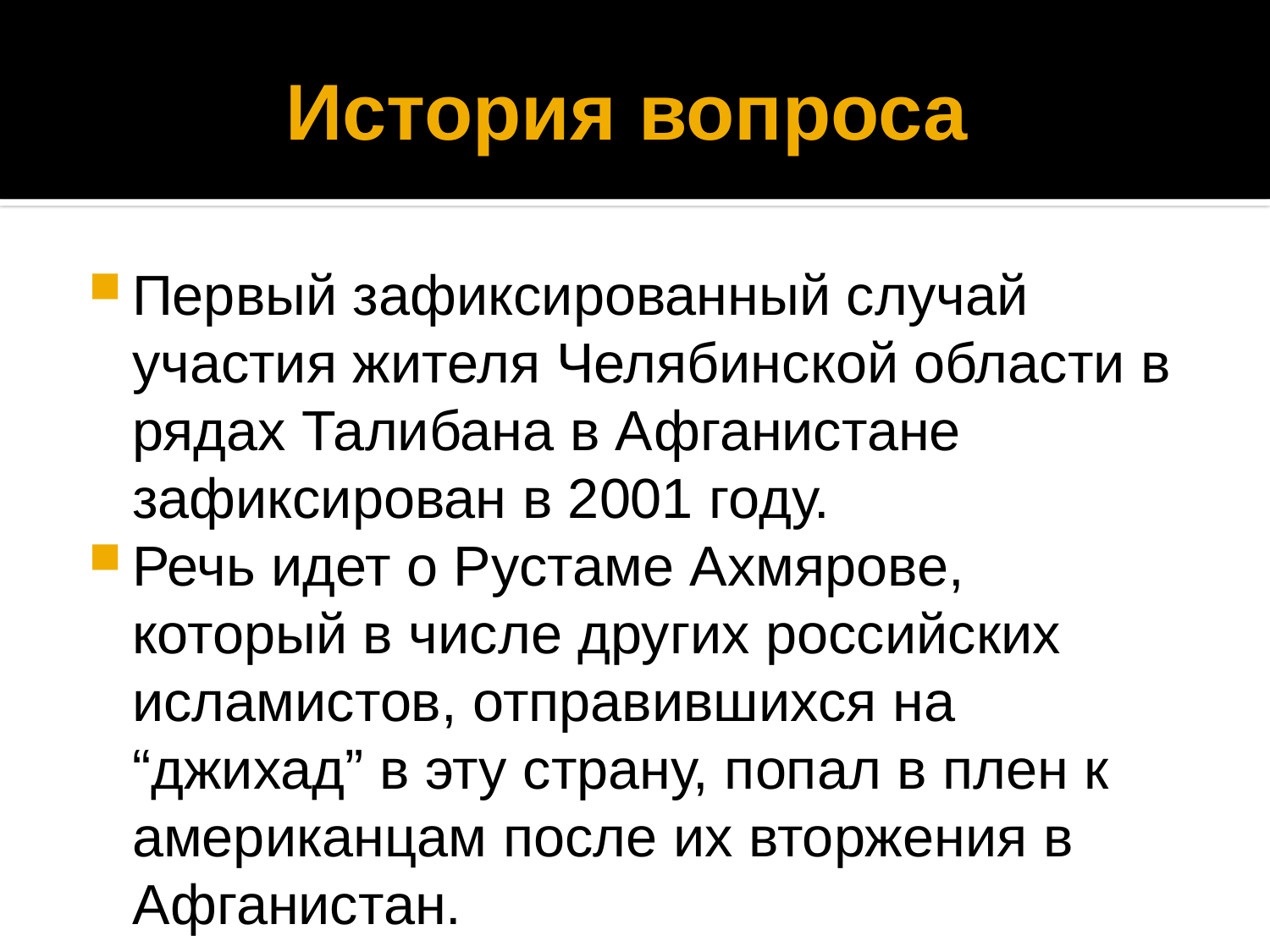

# История вопроса
Первый зафиксированный случай участия жителя Челябинской области в рядах Талибана в Афганистане зафиксирован в 2001 году.
Речь идет о Рустаме Ахмярове, который в числе других российских исламистов, отправившихся на “джихад” в эту страну, попал в плен к американцам после их вторжения в Афганистан.